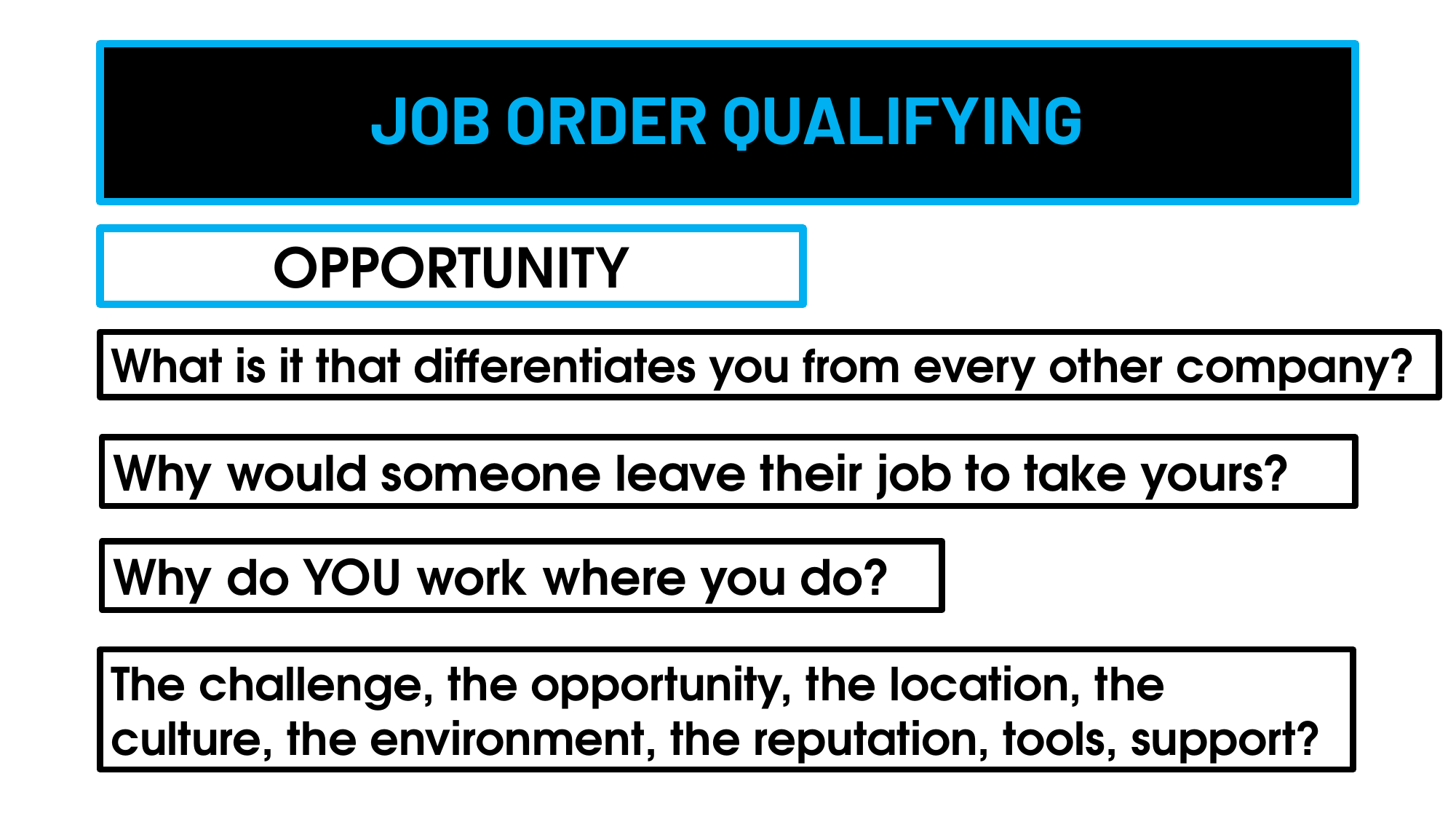

# JOB ORDER QUALIFYING
OPPORTUNITY
What is it that differentiates you from every other company?
Why would someone leave their job to take yours?
Why do YOU work where you do?
The challenge, the opportunity, the location, the culture, the environment, the reputation, tools, support?